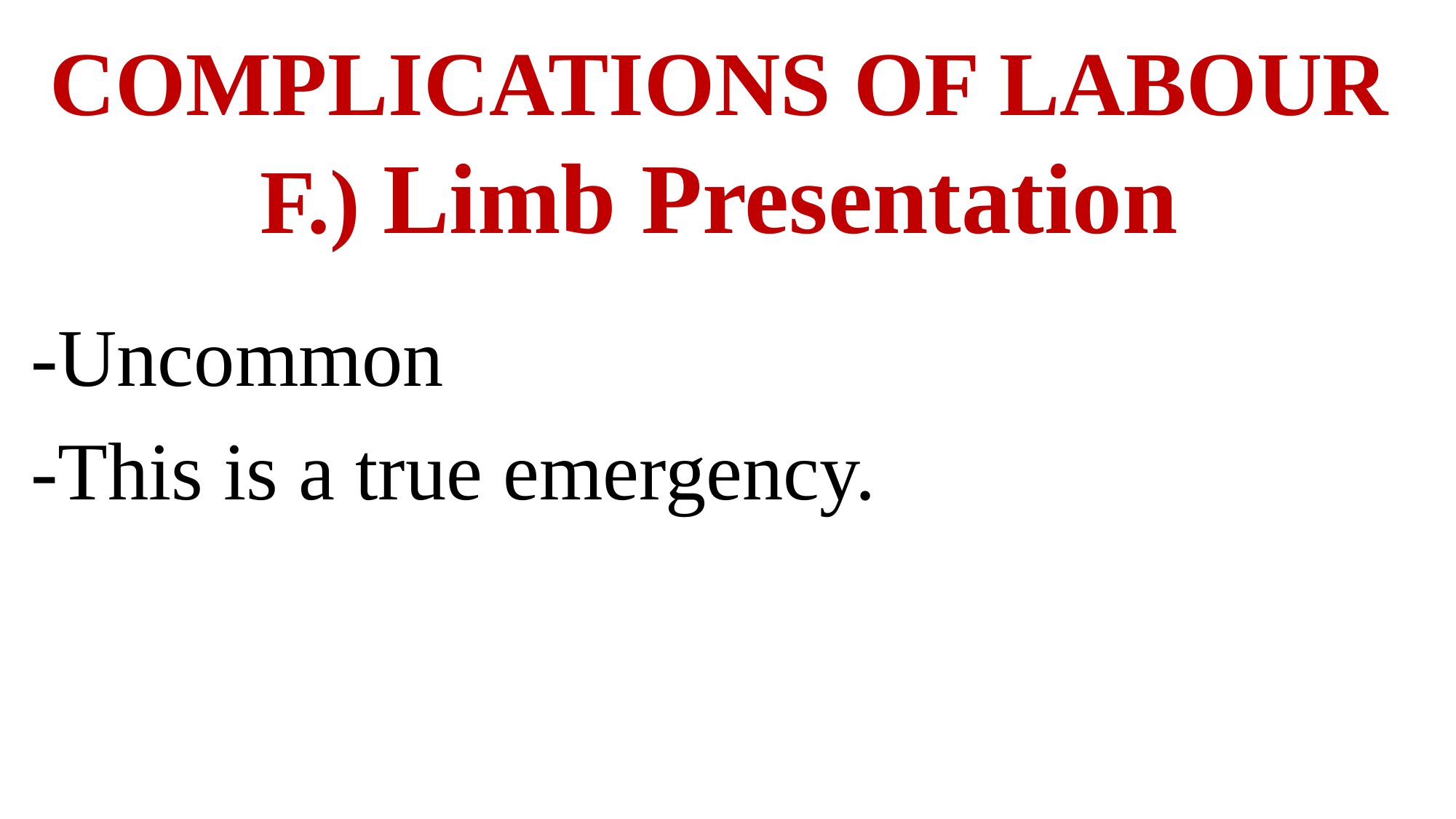

# COMPLICATIONS OF LABOUR F.) Limb Presentation
-Uncommon
-This is a true emergency.